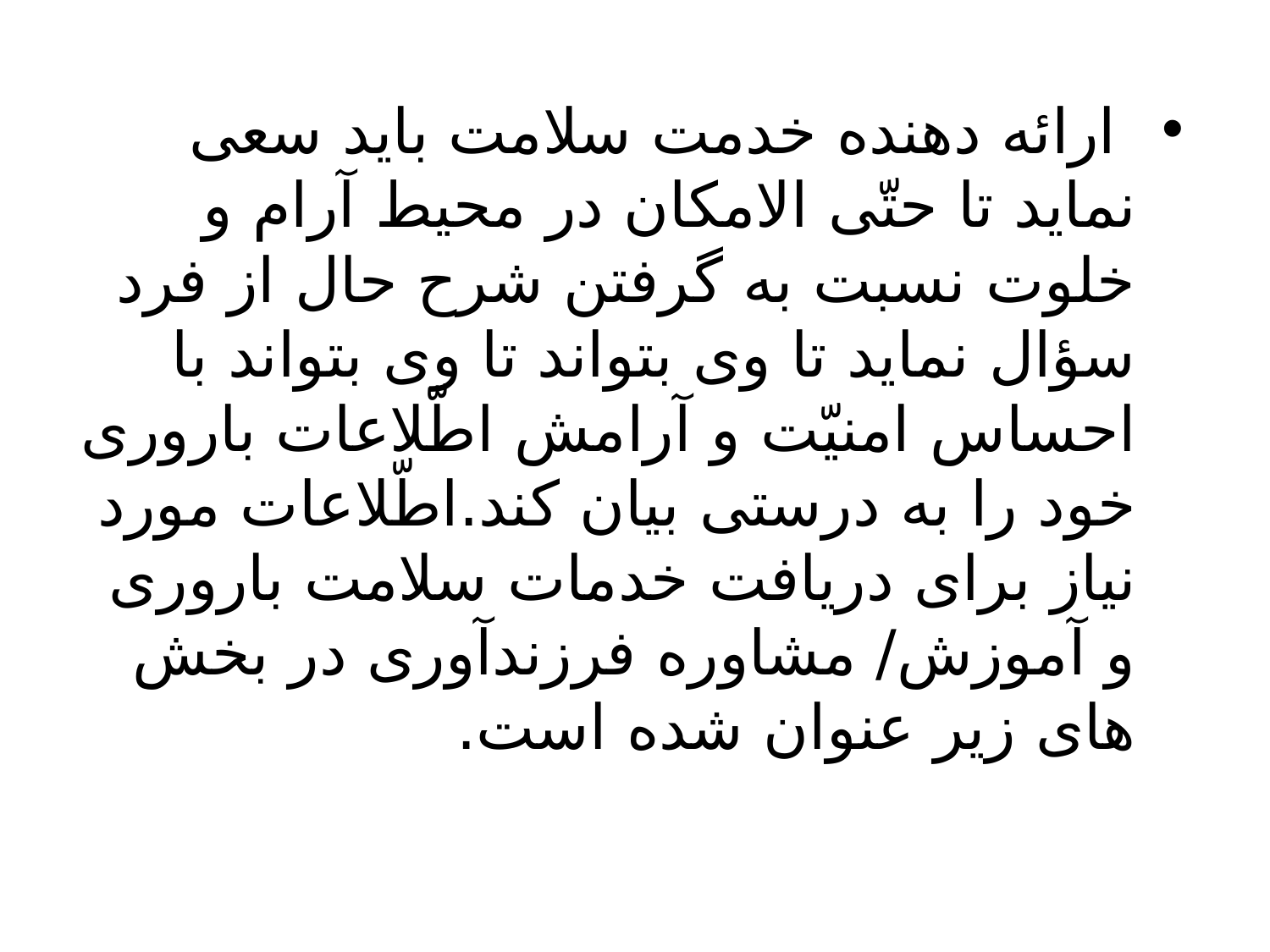

ارائه دهنده خدمت سلامت باید سعی نماید تا حتّی الامکان در محیط آرام و خلوت نسبت به گرفتن شرح حال از فرد سؤال نماید تا وی بتواند تا وی بتواند با احساس امنیّت و آرامش اطّلاعات باروری خود را به درستی بیان کند.اطّلاعات مورد نیاز برای دریافت خدمات سلامت باروری و آموزش/ مشاوره فرزندآوری در بخش های زیر عنوان شده است.